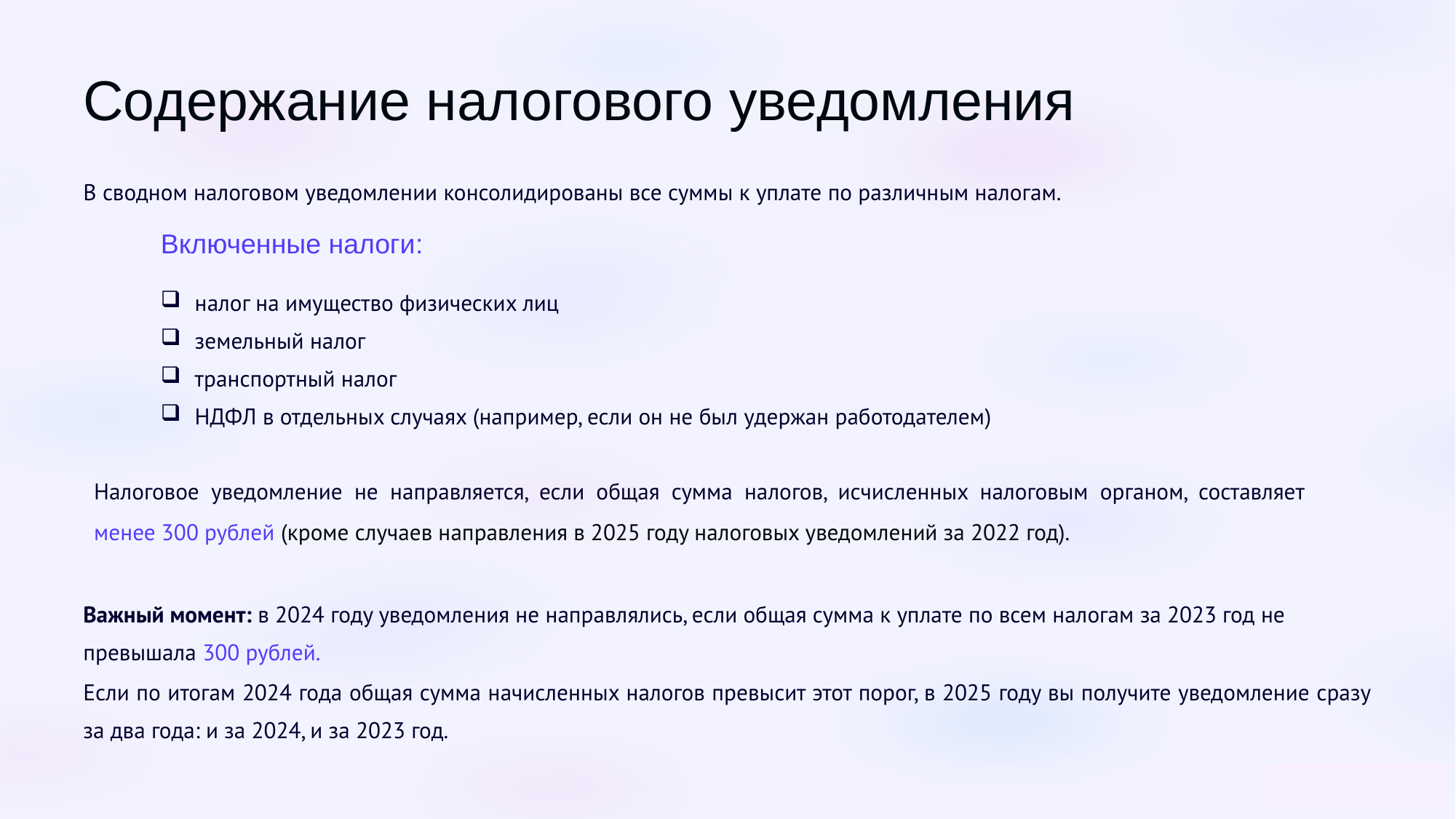

Содержание налогового уведомления
В сводном налоговом уведомлении консолидированы все суммы к уплате по различным налогам.
Включенные налоги:
налог на имущество физических лиц
земельный налог
транспортный налог
НДФЛ в отдельных случаях (например, если он не был удержан работодателем)
Налоговое уведомление не направляется, если общая сумма налогов, исчисленных налоговым органом, составляет менее 300 рублей (кроме случаев направления в 2025 году налоговых уведомлений за 2022 год).
Важный момент: в 2024 году уведомления не направлялись, если общая сумма к уплате по всем налогам за 2023 год не превышала 300 рублей.
Если по итогам 2024 года общая сумма начисленных налогов превысит этот порог, в 2025 году вы получите уведомление сразу за два года: и за 2024, и за 2023 год.